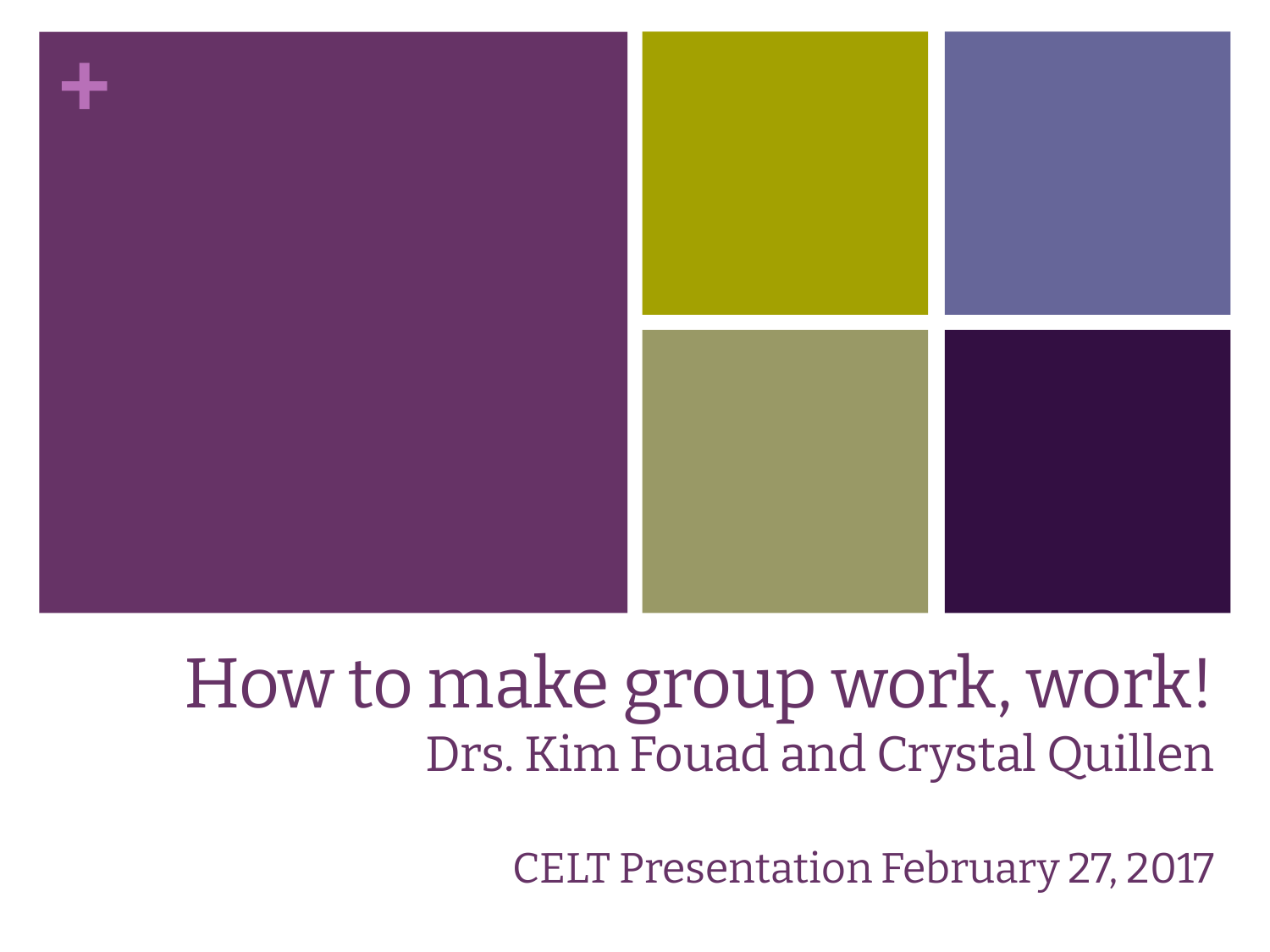

# How to make group work, work! Drs. Kim Fouad and Crystal Quillen CELT Presentation February 27, 2017